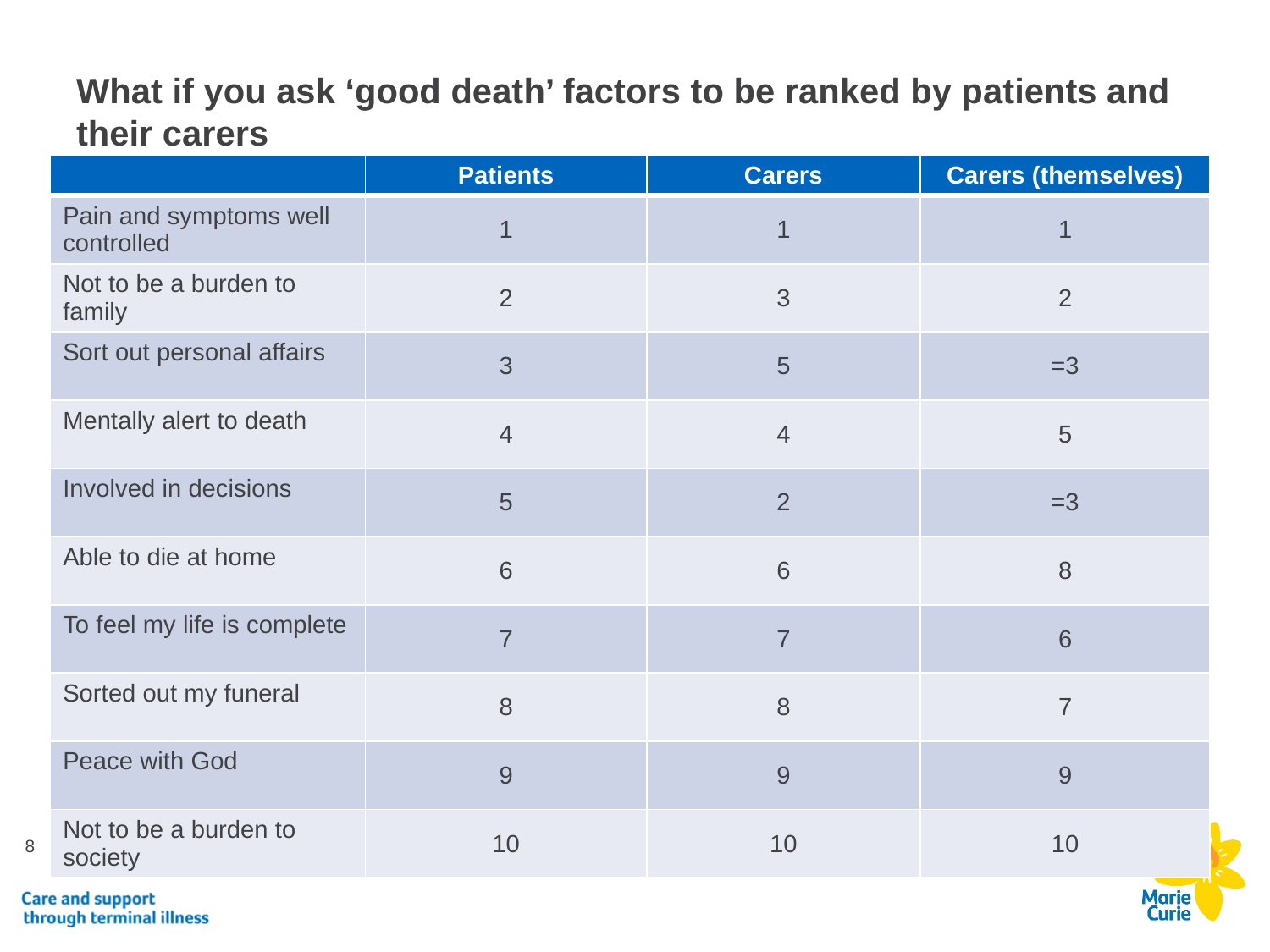

# What if you ask ‘good death’ factors to be ranked by patients and their carers
|  | Patients | Carers | Carers (themselves) |
| --- | --- | --- | --- |
| Pain and symptoms well controlled | 1 | 1 | 1 |
| Not to be a burden to family | 2 | 3 | 2 |
| Sort out personal affairs | 3 | 5 | =3 |
| Mentally alert to death | 4 | 4 | 5 |
| Involved in decisions | 5 | 2 | =3 |
| Able to die at home | 6 | 6 | 8 |
| To feel my life is complete | 7 | 7 | 6 |
| Sorted out my funeral | 8 | 8 | 7 |
| Peace with God | 9 | 9 | 9 |
| Not to be a burden to society | 10 | 10 | 10 |
Notes: further details here (or delete)
Source: details here (or delete)
8